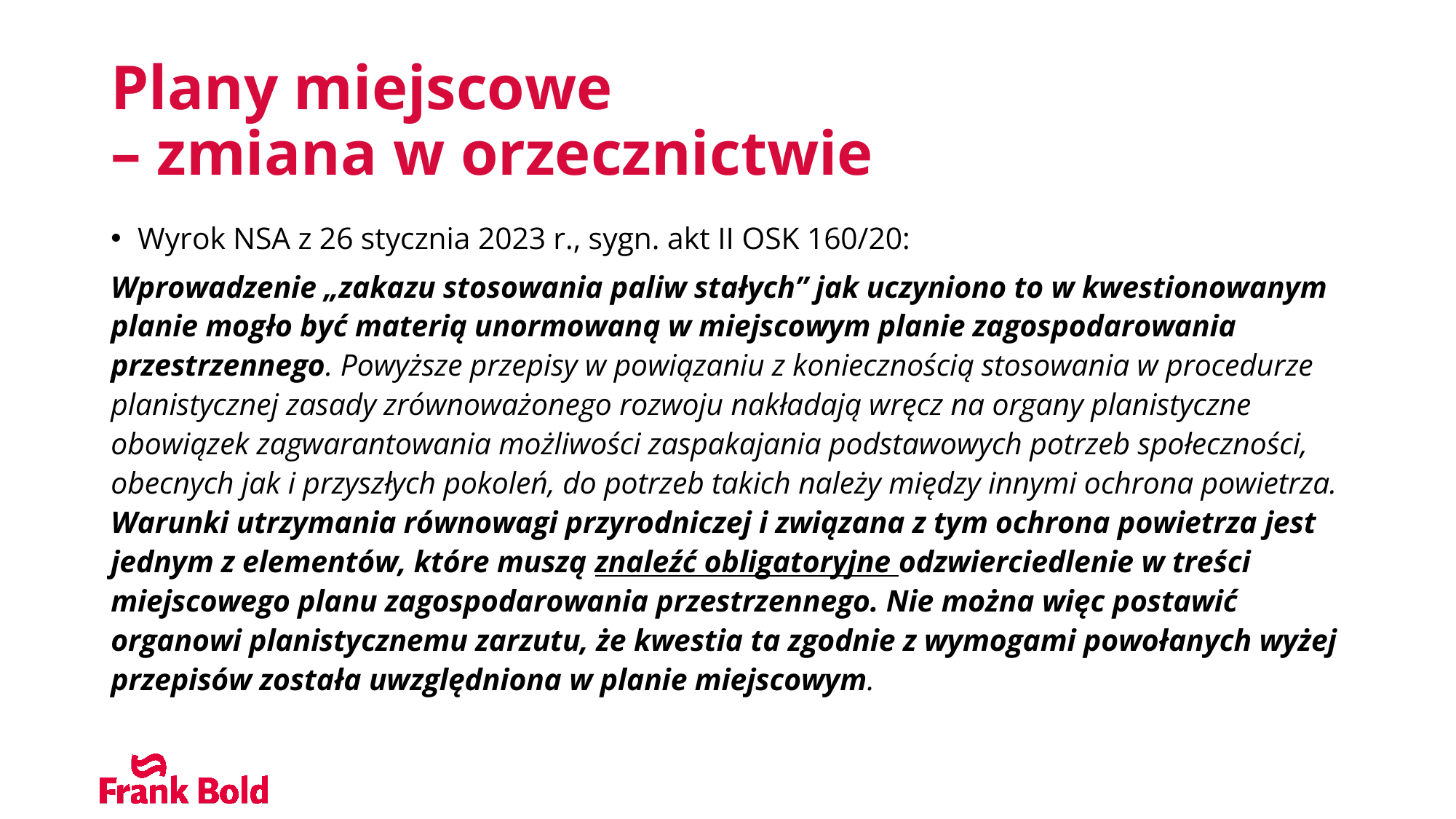

# Plany miejscowe – zmiana w orzecznictwie
Wyrok NSA z 26 stycznia 2023 r., sygn. akt II OSK 160/20:
Wprowadzenie „zakazu stosowania paliw stałych” jak uczyniono to w kwestionowanym planie mogło być materią unormowaną w miejscowym planie zagospodarowania przestrzennego. Powyższe przepisy w powiązaniu z koniecznością stosowania w procedurze planistycznej zasady zrównoważonego rozwoju nakładają wręcz na organy planistyczne obowiązek zagwarantowania możliwości zaspakajania podstawowych potrzeb społeczności, obecnych jak i przyszłych pokoleń, do potrzeb takich należy między innymi ochrona powietrza. Warunki utrzymania równowagi przyrodniczej i związana z tym ochrona powietrza jest jednym z elementów, które muszą znaleźć obligatoryjne odzwierciedlenie w treści miejscowego planu zagospodarowania przestrzennego. Nie można więc postawić organowi planistycznemu zarzutu, że kwestia ta zgodnie z wymogami powołanych wyżej przepisów została uwzględniona w planie miejscowym.